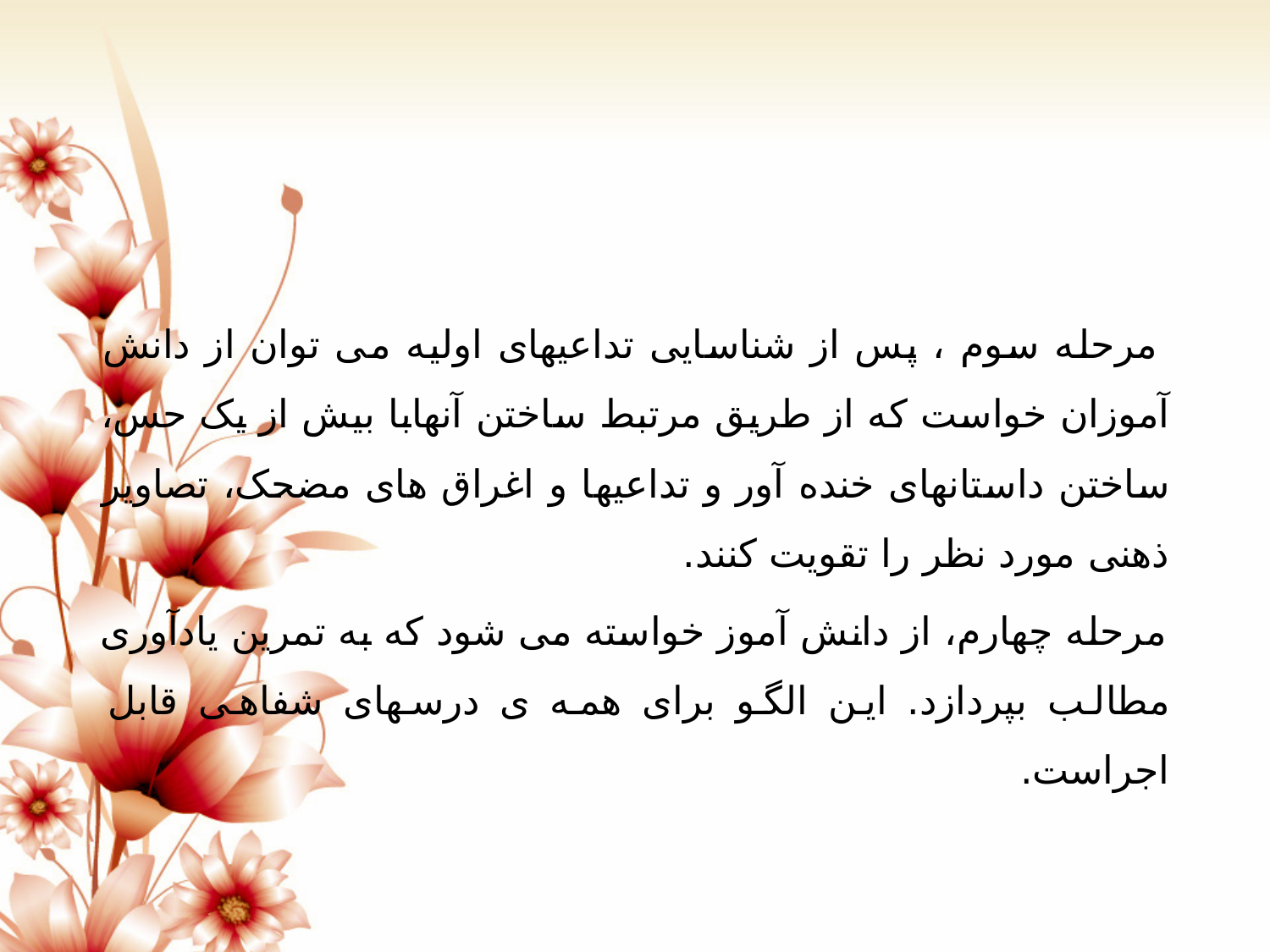

مرحله سوم ، پس از شناسایی تداعیهای اولیه می توان از دانش آموزان خواست که از طریق مرتبط ساختن آنهابا بیش از یک حس، ساختن داستانهای خنده آور و تداعیها و اغراق های مضحک، تصاویر ذهنی مورد نظر را تقویت کنند.
    مرحله چهارم، از دانش آموز خواسته می شود که به تمرین یادآوری مطالب بپردازد. این الگو برای همه ی درسهای شفاهی قابل اجراست.